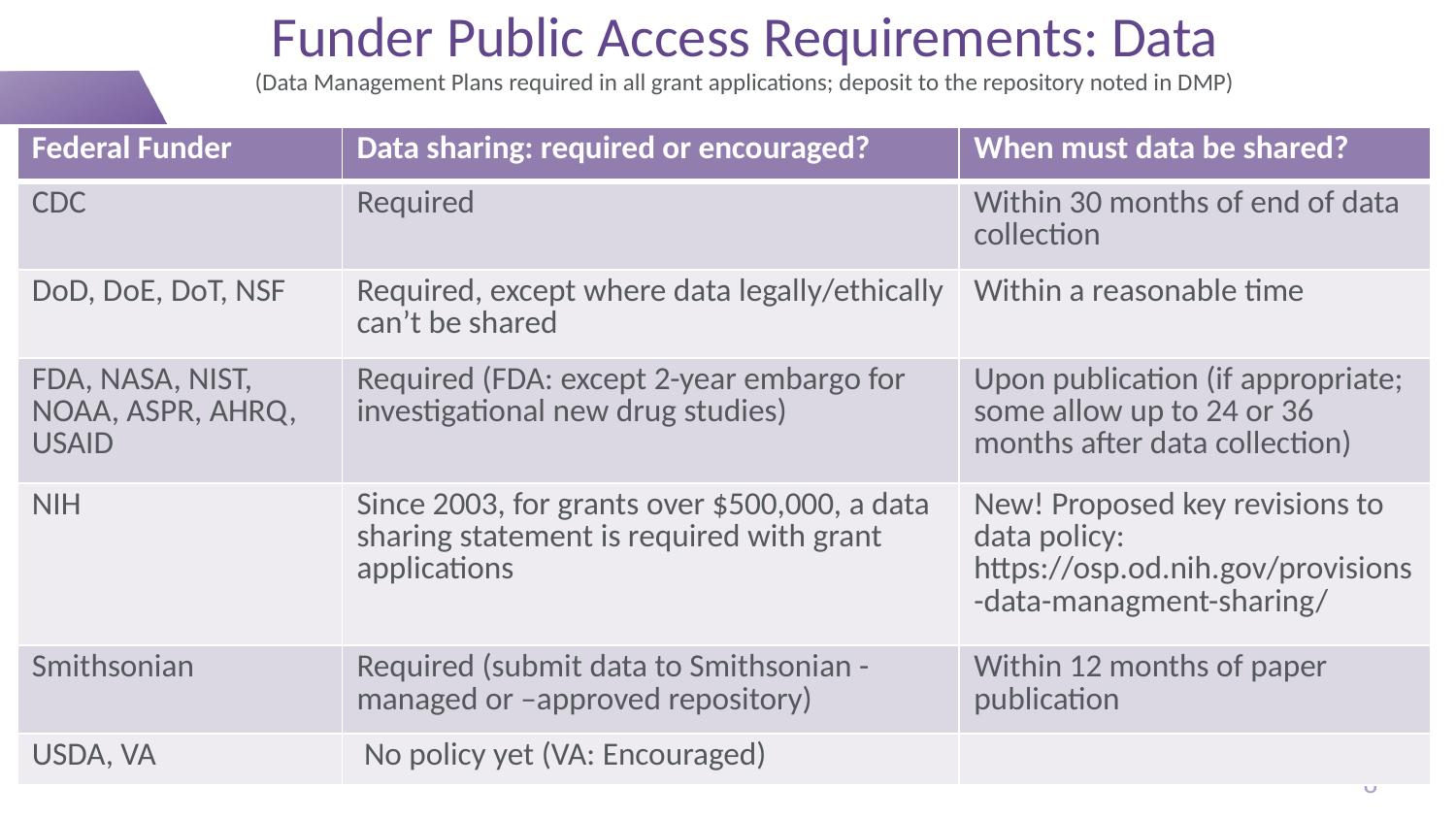

# Funder Public Access Requirements: Data (Data Management Plans required in all grant applications; deposit to the repository noted in DMP)
| Federal Funder | Data sharing: required or encouraged? | When must data be shared? |
| --- | --- | --- |
| CDC | Required | Within 30 months of end of data collection |
| DoD, DoE, DoT, NSF | Required, except where data legally/ethically can’t be shared | Within a reasonable time |
| FDA, NASA, NIST, NOAA, ASPR, AHRQ, USAID | Required (FDA: except 2-year embargo for investigational new drug studies) | Upon publication (if appropriate; some allow up to 24 or 36 months after data collection) |
| NIH | Since 2003, for grants over $500,000, a data sharing statement is required with grant applications | New! Proposed key revisions to data policy: https://osp.od.nih.gov/provisions-data-managment-sharing/ |
| Smithsonian | Required (submit data to Smithsonian -managed or –approved repository) | Within 12 months of paper publication |
| USDA, VA | No policy yet (VA: Encouraged) |  |
8